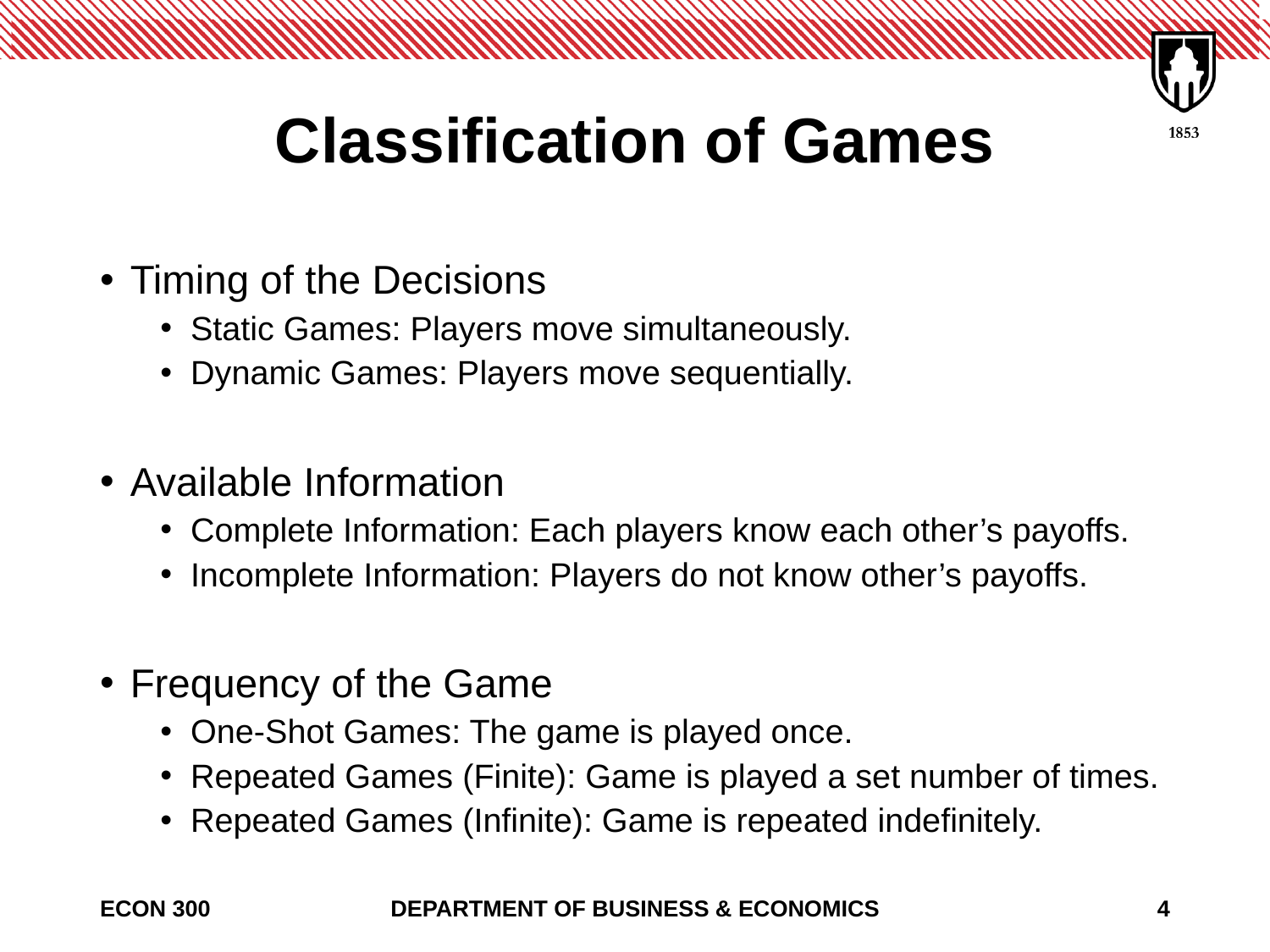

# Classification of Games
Timing of the Decisions
Static Games: Players move simultaneously.
Dynamic Games: Players move sequentially.

Available Information
Complete Information: Each players know each other’s payoffs.
Incomplete Information: Players do not know other’s payoffs.

Frequency of the Game
One-Shot Games: The game is played once.
Repeated Games (Finite): Game is played a set number of times.
Repeated Games (Infinite): Game is repeated indefinitely.
ECON 300
DEPARTMENT OF BUSINESS & ECONOMICS
4